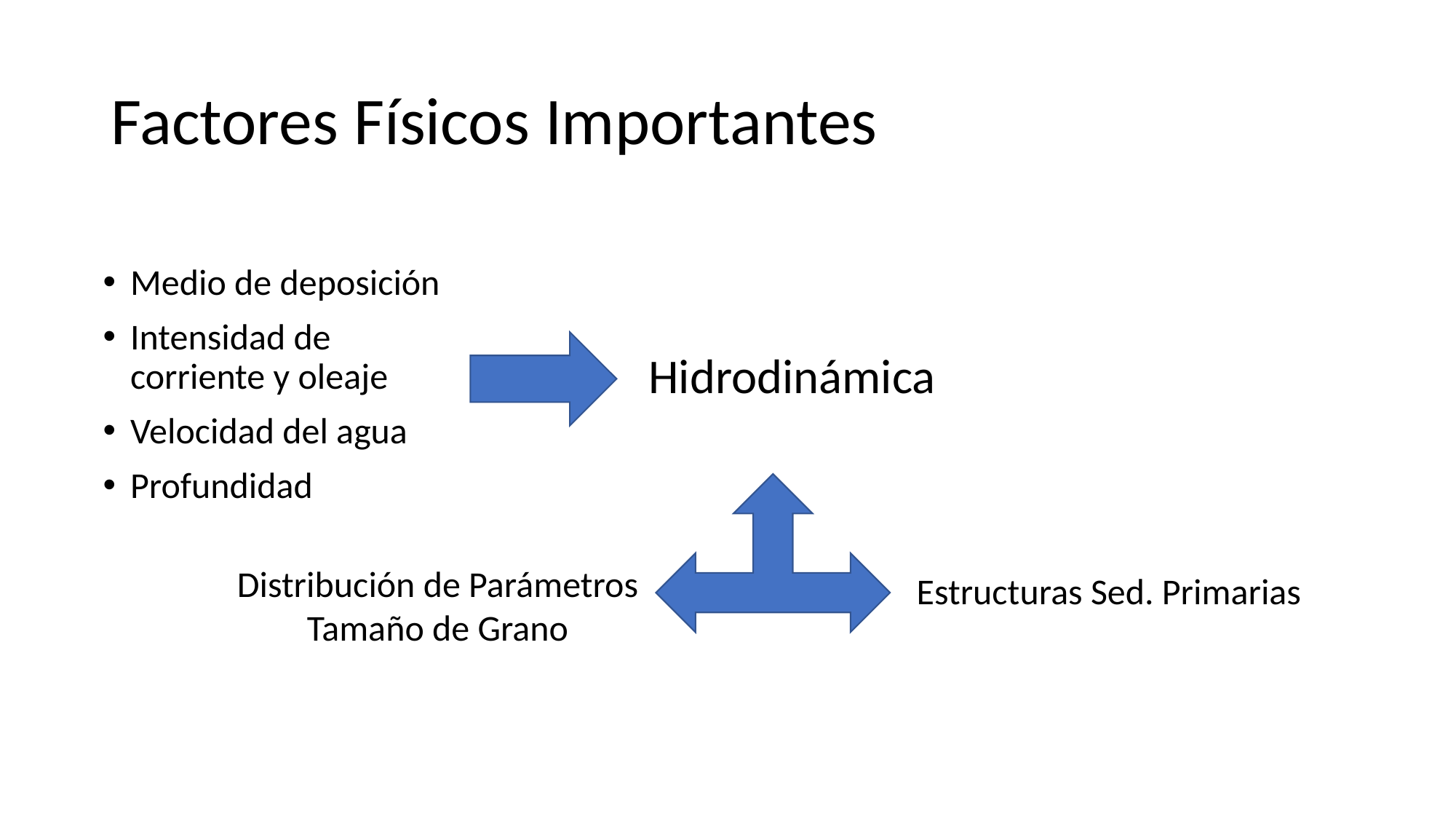

# Factores Físicos Importantes
Medio de deposición
Intensidad de corriente y oleaje
Velocidad del agua
Profundidad

Hidrodinámica

Distribución de Parámetros Tamaño de Grano
Estructuras Sed. Primarias